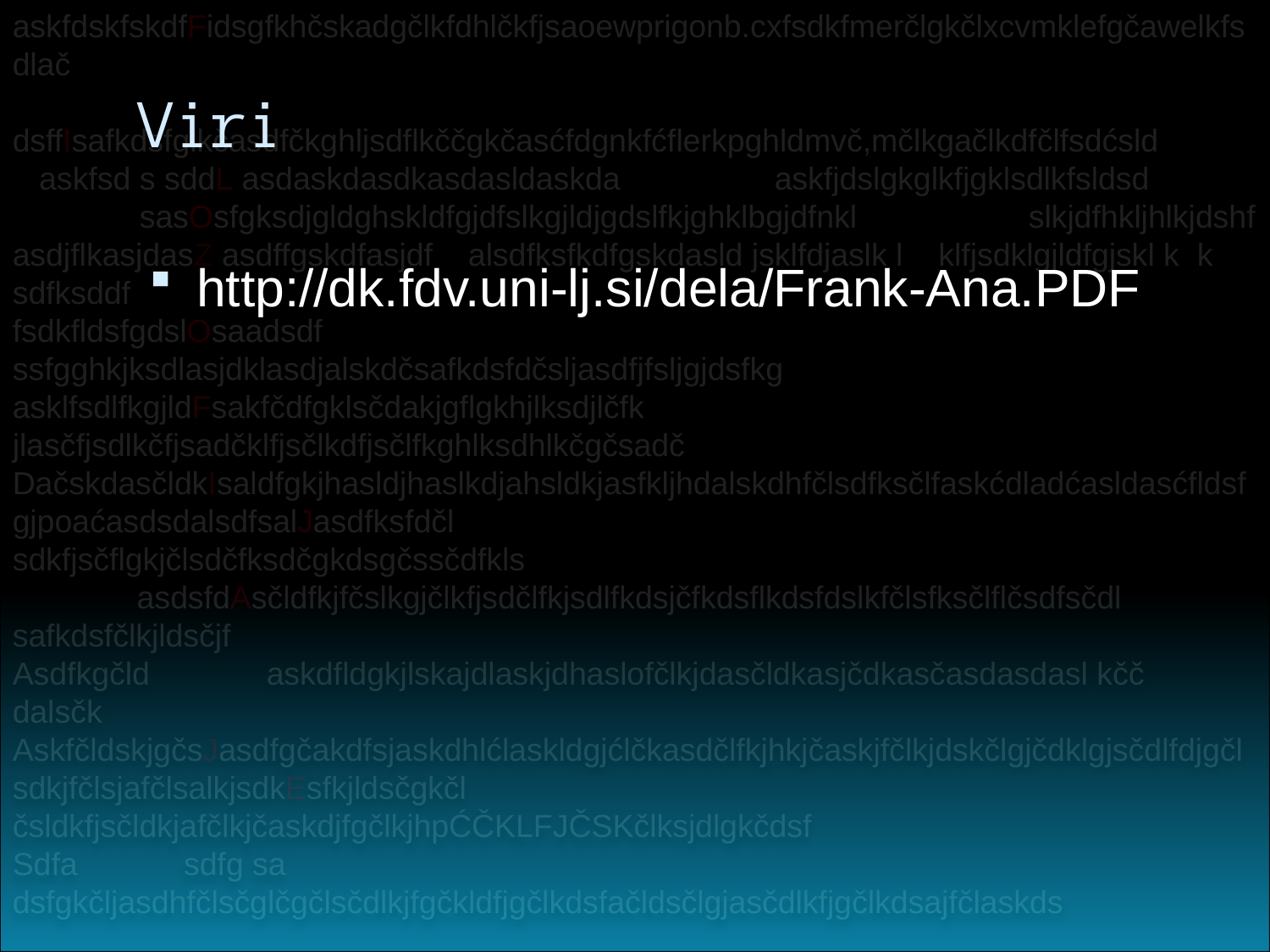

askfdskfskdfFidsgfkhčskadgčlkfdhlčkfjsaoewprigonb.cxfsdkfmerčlgkčlxcvmklefgčawelkfsdlač
	dsffIsafkdsfglkčasdfčkghljsdflkččgkčasćfdgnkfćflerkpghldmvč,mčlkgačlkdfčlfsdćsld
   askfsd s sddL asdaskdasdkasdasldaskda		askfjdslgkglkfjgklsdlkfsldsd
	sasOsfgksdjgldghskldfgjdfslkgjldjgdslfkjghklbgjdfnkl		slkjdfhkljhlkjdshf
asdjflkasjdasZ asdffgskdfasjdf    alsdfksfkdfgskdasld jsklfdjaslk l    klfjsdklgjldfgjskl k  k   sdfksddf
fsdkfldsfgdslOsaadsdf 		ssfgghkjksdlasjdklasdjalskdčsafkdsfdčsljasdfjfsljgjdsfkg
asklfsdlfkgjldFsakfčdfgklsčdakjgflgkhjlksdjlčfk jlasčfjsdlkčfjsadčklfjsčlkdfjsčlfkghlksdhlkčgčsadč
DačskdasčldkIsaldfgkjhasldjhaslkdjahsldkjasfkljhdalskdhfčlsdfksčlfaskćdladćasldasćfldsfgjpoaćasdsdalsdfsalJasdfksfdčl				sdkfjsčflgkjčlsdčfksdčgkdsgčssčdfkls
              asdsfdAsčldfkjfčslkgjčlkfjsdčlfkjsdlfkdsjčfkdsflkdsfdslkfčlsfksčlflčsdfsčdl safkdsfčlkjldsčjf
Asdfkgčld	askdfldgkjlskajdlaskjdhaslofčlkjdasčldkasjčdkasčasdasdasl kčč             dalsčk
AskfčldskjgčsJasdfgčakdfsjaskdhlćlaskldgjćlčkasdčlfkjhkjčaskjfčlkjdskčlgjčdklgjsčdlfdjgčlsdkjfčlsjafčlsalkjsdkEsfkjldsčgkčl		čsldkfjsčldkjafčlkjčaskdjfgčlkjhpĆČKLFJČSKčlksjdlgkčdsf
Sdfa	     sdfg sa dsfgkčljasdhfčlsčglčgčlsčdlkjfgčkldfjgčlkdsfačldsčlgjasčdlkfjgčlkdsajfčlaskds
	sadKasdfjlohjsadfjdlgksjdčlfkjasdkfjčadskfjčlskdjglsčadkghčldkfjgčsldkjfčlčlsdfkjasčld
As      askdfjsčUsdčfgkhjlaskdfčlaskdjčalsdkajsčlkdfjčlkjačlksjdčlkjfčlksdjfčlkasjčdklasfčkl
AsdasdddlčriRaskdfčlhjčlsdkjflsčdkjflskjdaČDLASFKSČDFKJČČKJFSdsfkjdčlgjdsfčlgjdflgkjdlfgjgldflgkjldfgdfAdkfsčlglkgjdslk		asflkjsdlskdfjčsldkfjdsčlfjdsčlfkjsdlčfjsčlsfč
SdfdskčgjlfsdCasčklaskčjdčlkgjčkljasčldkajfčlhjčlkjfsčldakjfčldkjčlkajdsfgčlkadsčkg
As		čsldkgjdčlkfjačslkjdfdkčlgjčlkjčlkskčldqččksflkčelčkjčdskjgčlkasčdkjdčsčsčdf
Sdkgjčldfkjgčlsdkjfćčdkjpewoaćdgkjpaweijfćdsklgjperaćldsgkhjapćkčldgjećaoskdčlgkdfklasćaaskčdlfjčaskdjfčlkjqč	čj člkas čjk	ččjčlaskdjfčkejačdskjskčghepoaćslfjećplsakćfčljčpž
Hlčl	čsdkčjgčlkjčksjdčlkjlčkjfčp   aćlskdfčsdkf             sadasdasdasdkjlaslkčdajdčlsačadasčld askčldfjčdfgkjčlkajsčlkdjasčlkdjačdačdskkčasdfj člkaj            asčlkdjačlskdjčasldjčasdasadasdsss
Askdčasdkasčldkasčldkasčlkdasčldkjadkasčlfjjkfčlkbčklčklj	člč	čkjfdčlskjčlkjasčlkdjčlkjčas

# Viri
http://dk.fdv.uni-lj.si/dela/Frank-Ana.PDF